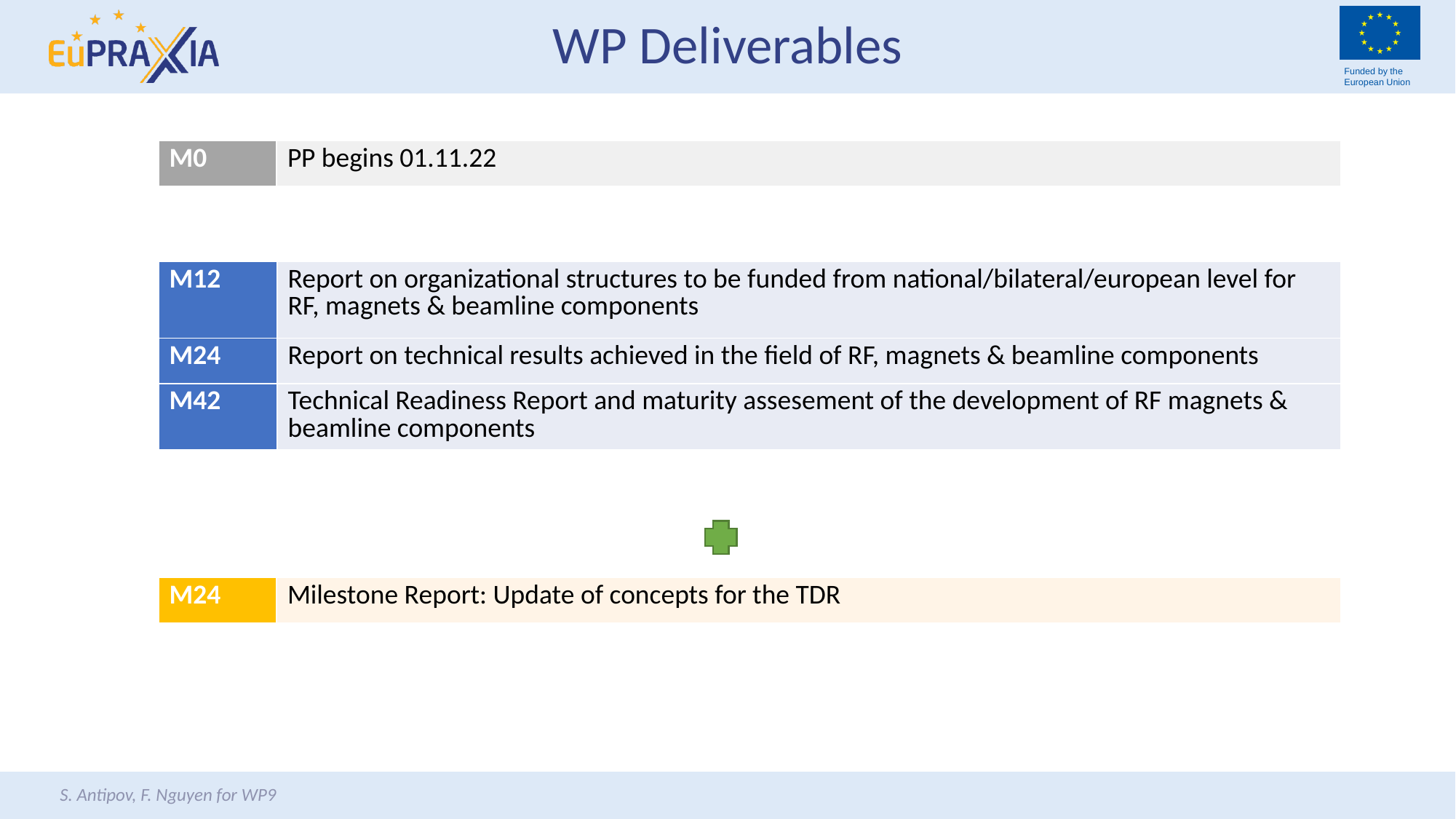

# WP Deliverables
| M0 | PP begins 01.11.22 |
| --- | --- |
| M12 | Report on organizational structures to be funded from national/bilateral/european level for RF, magnets & beamline components |
| --- | --- |
| M24 | Report on technical results achieved in the field of RF, magnets & beamline components |
| M42 | Technical Readiness Report and maturity assesement of the development of RF magnets & beamline components |

| M24 | Milestone Report: Update of concepts for the TDR |
| --- | --- |
S. Antipov, F. Nguyen for WP9
7